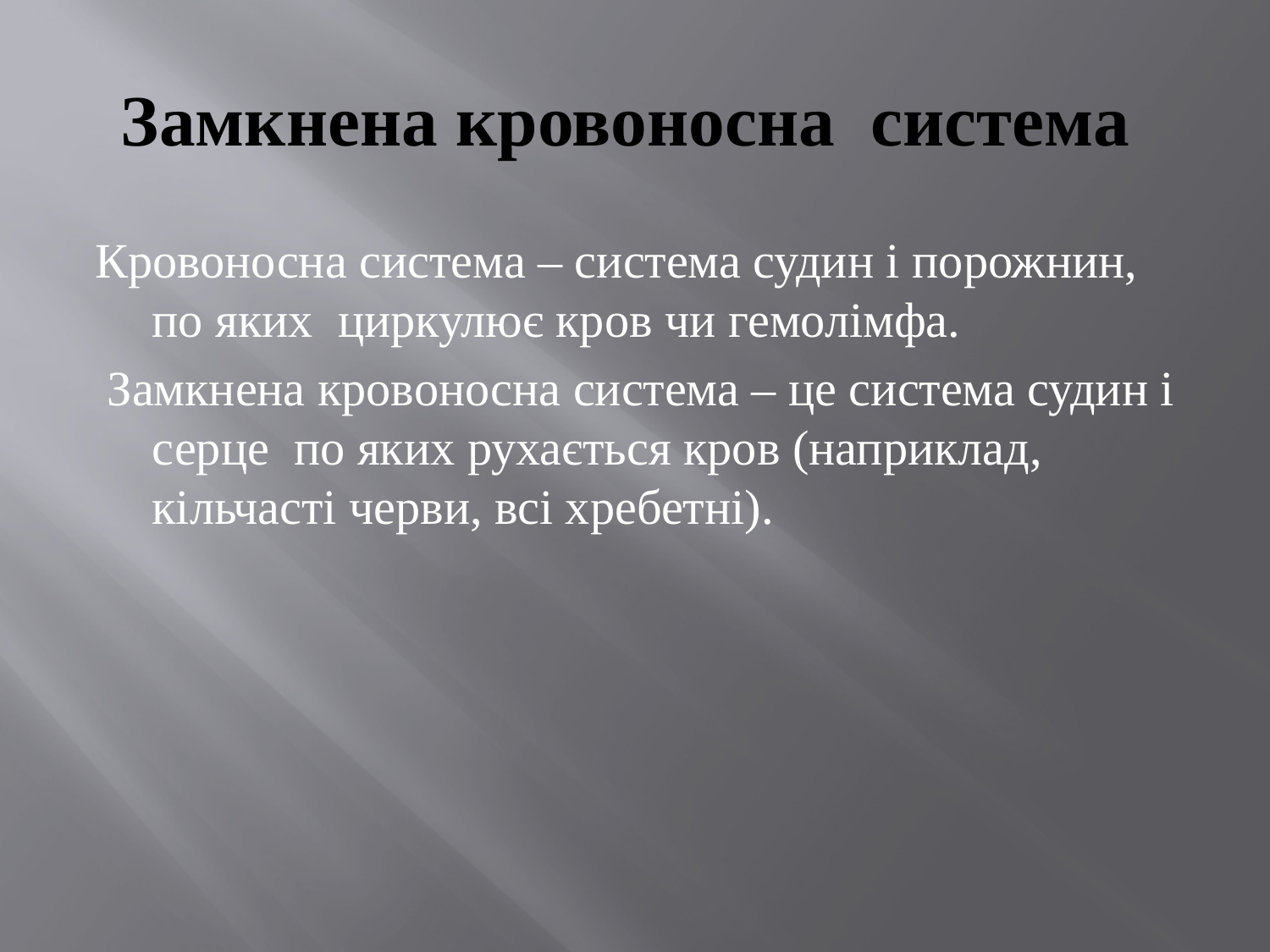

# Замкнена кровоносна  система
Кровоносна система – система судин і порожнин, по яких  циркулює кров чи гемолімфа.
 Замкнена кровоносна система – це система судин і серце  по яких рухається кров (наприклад, кільчасті черви, всі хребетні).